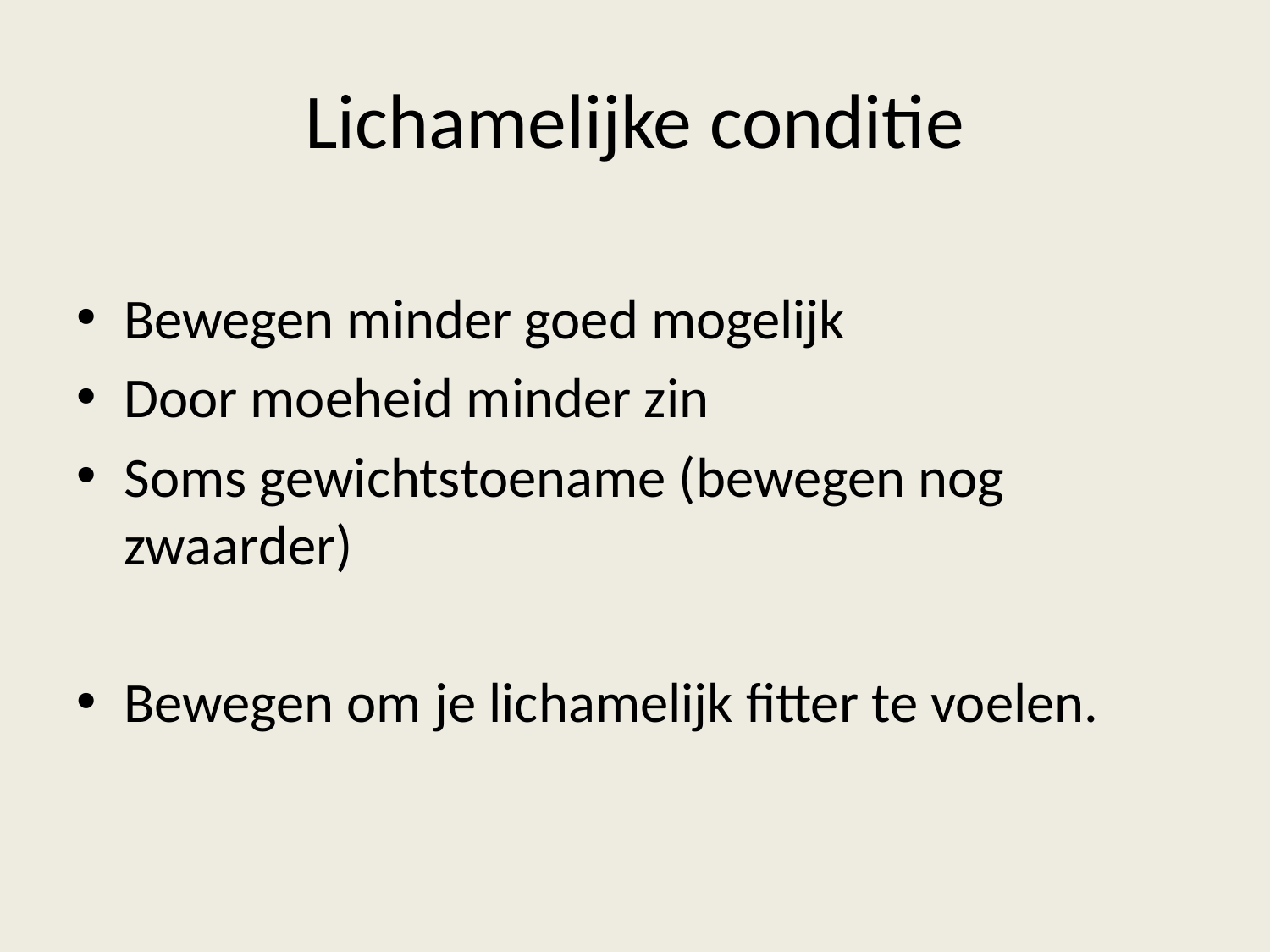

# Lichamelijke conditie
Bewegen minder goed mogelijk
Door moeheid minder zin
Soms gewichtstoename (bewegen nog zwaarder)

Bewegen om je lichamelijk fitter te voelen.